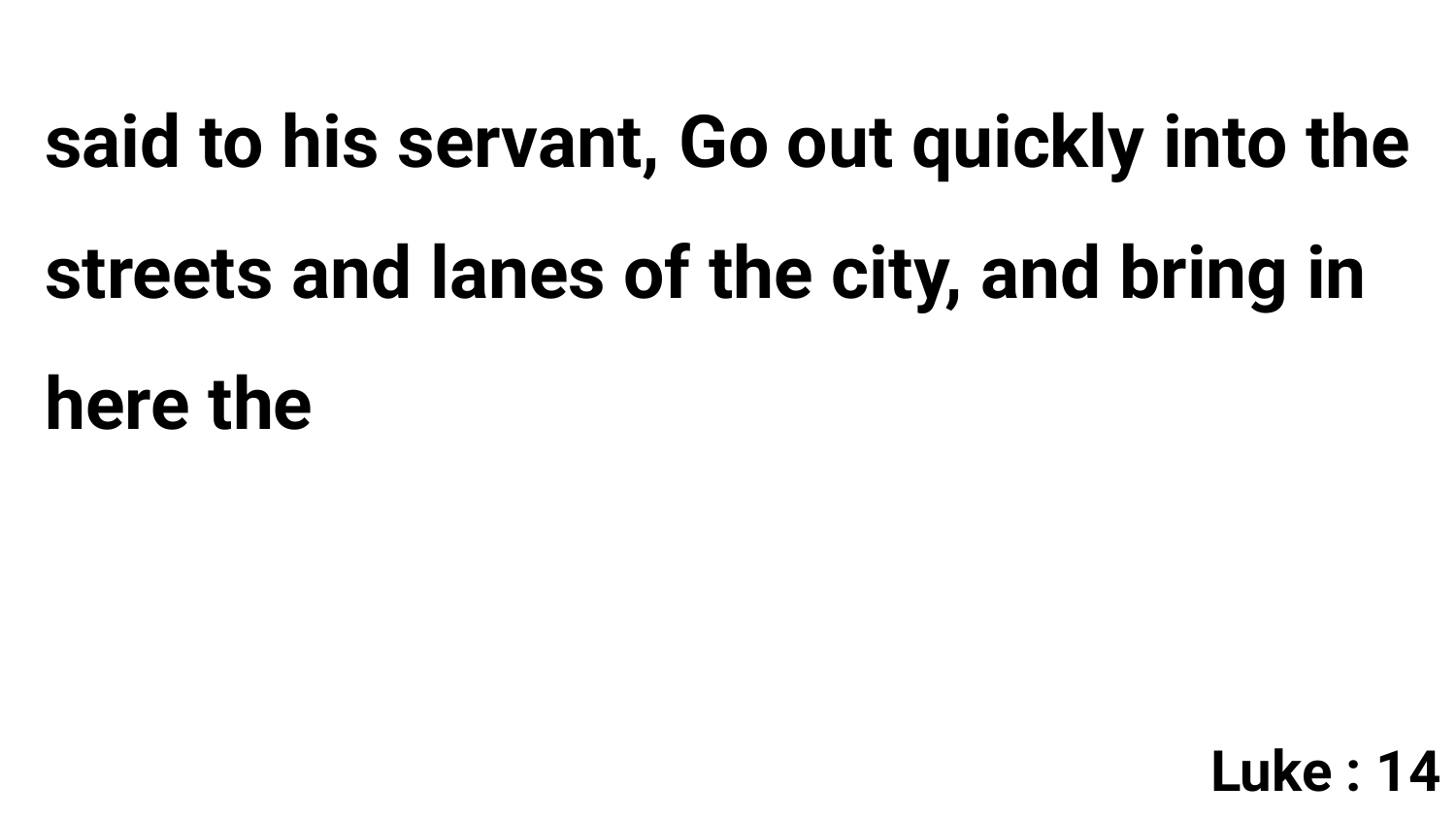

said to his servant, Go out quickly into the streets and lanes of the city, and bring in here the
Luke : 14